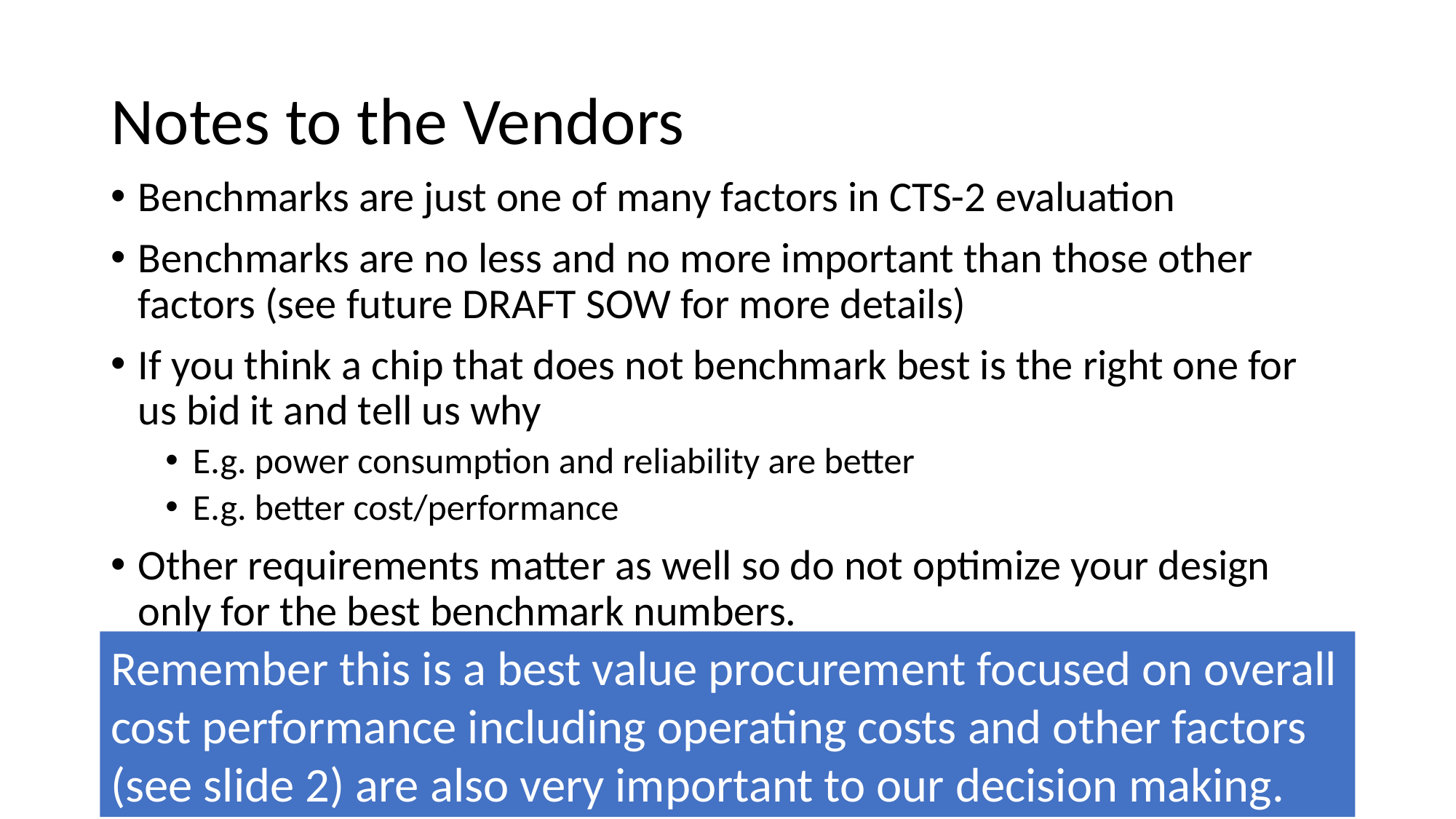

# Notes to the Vendors
Benchmarks are just one of many factors in CTS-2 evaluation
Benchmarks are no less and no more important than those other factors (see future DRAFT SOW for more details)
If you think a chip that does not benchmark best is the right one for us bid it and tell us why
E.g. power consumption and reliability are better
E.g. better cost/performance
Other requirements matter as well so do not optimize your design only for the best benchmark numbers.

Remember this is a best value procurement focused on overall cost performance including operating costs and other factors  (see slide 2) are also very important to our decision making.